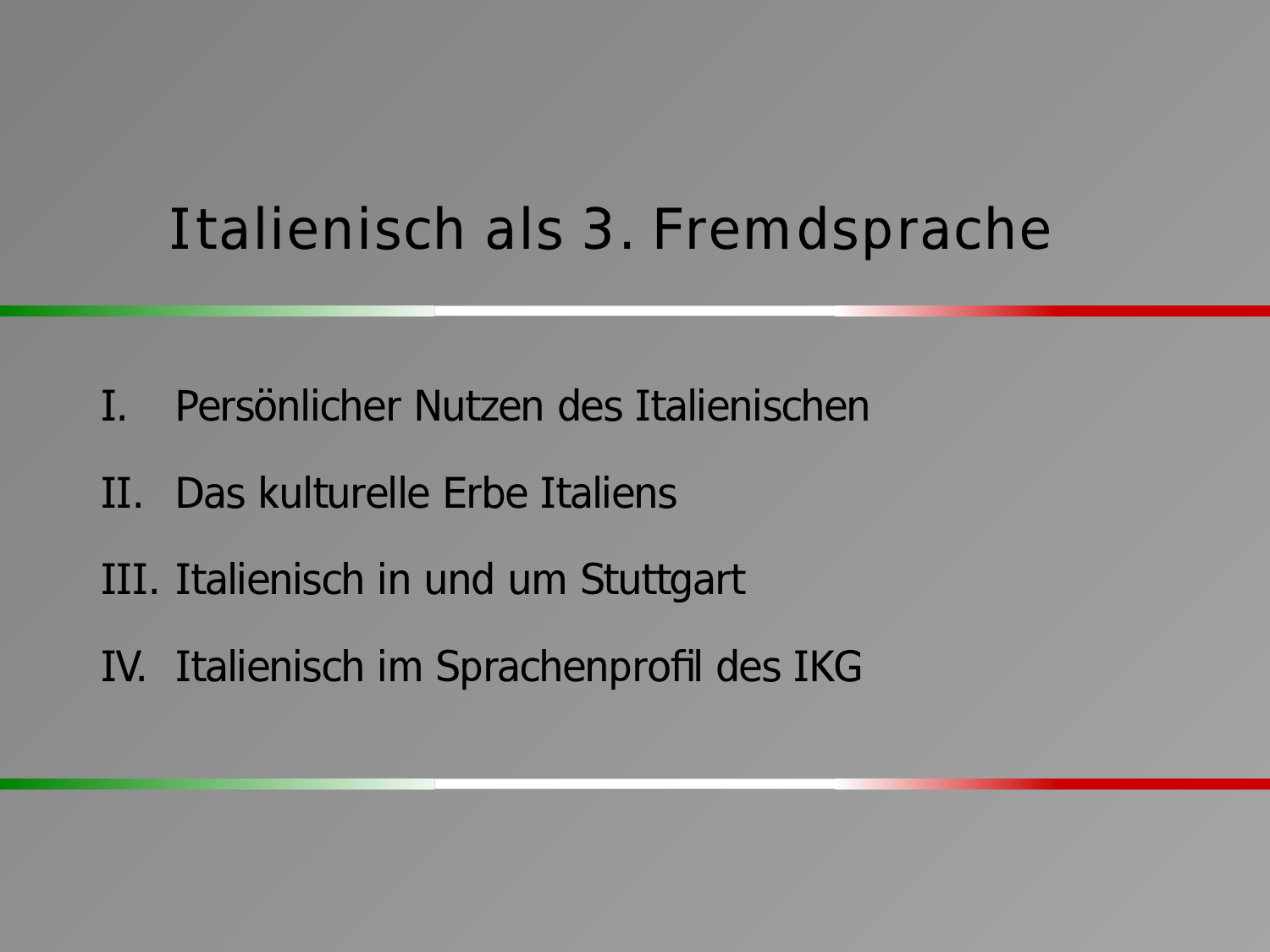

Italienisch als 3. Fremdsprache

Persönlicher Nutzen des Italienischen
Das kulturelle Erbe Italiens
Italienisch in und um Stuttgart
Italienisch im Sprachenprofil des IKG